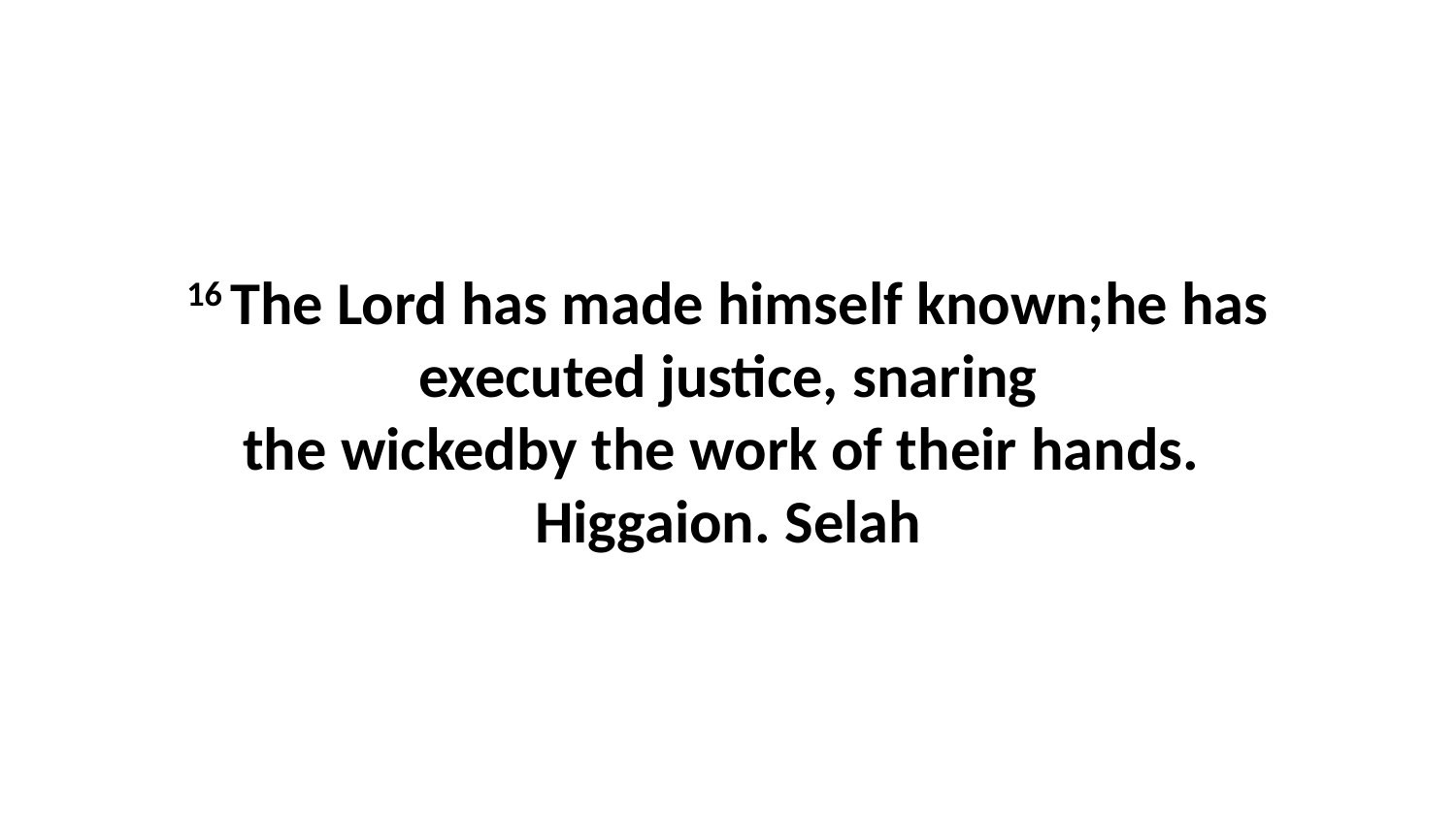

16 The Lord has made himself known;he has executed justice, snaring the wickedby the work of their hands.  Higgaion. Selah